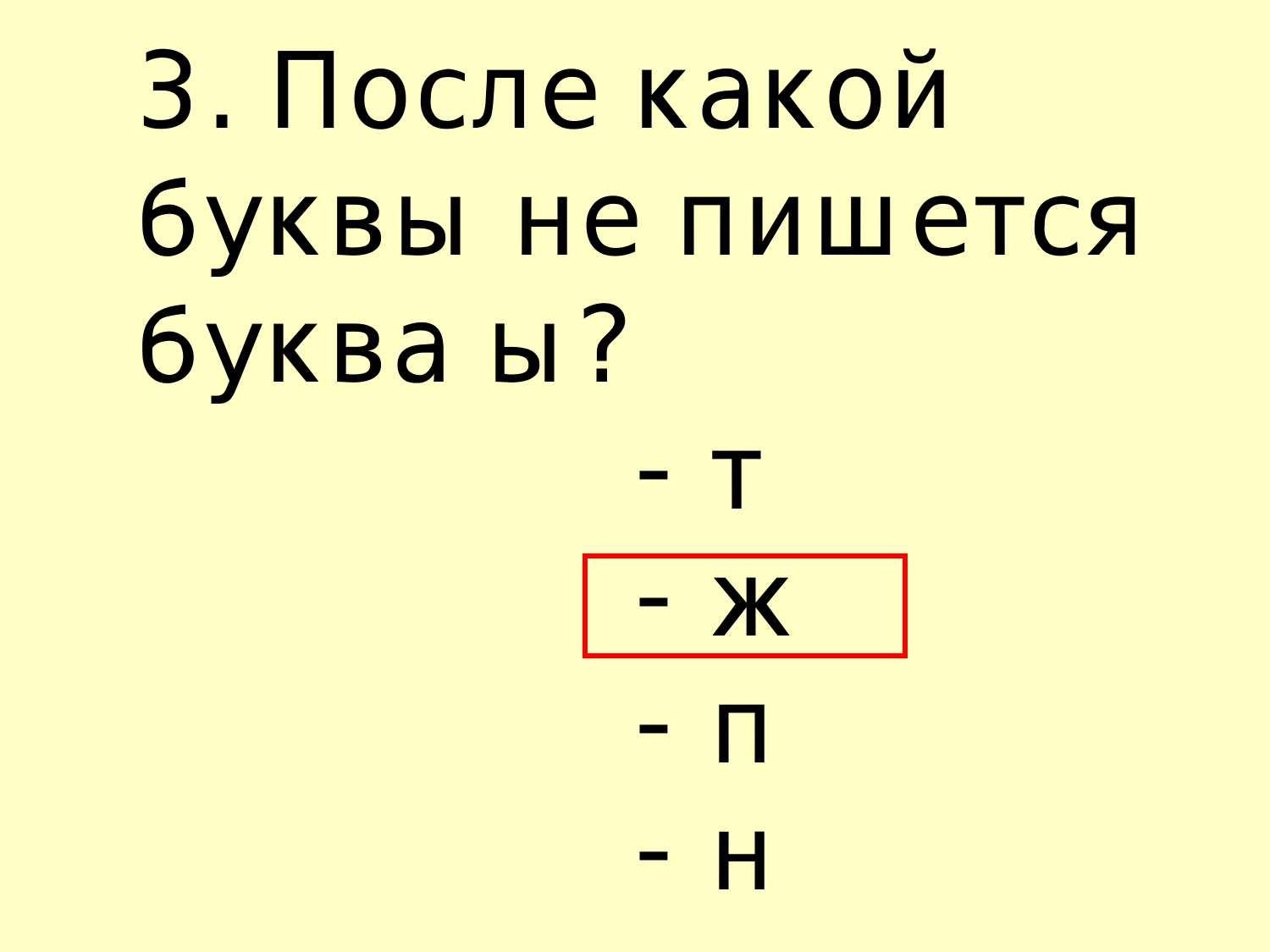

3. После какой буквы не пишется буква ы?
              - т
              - ж
              - п
              - н